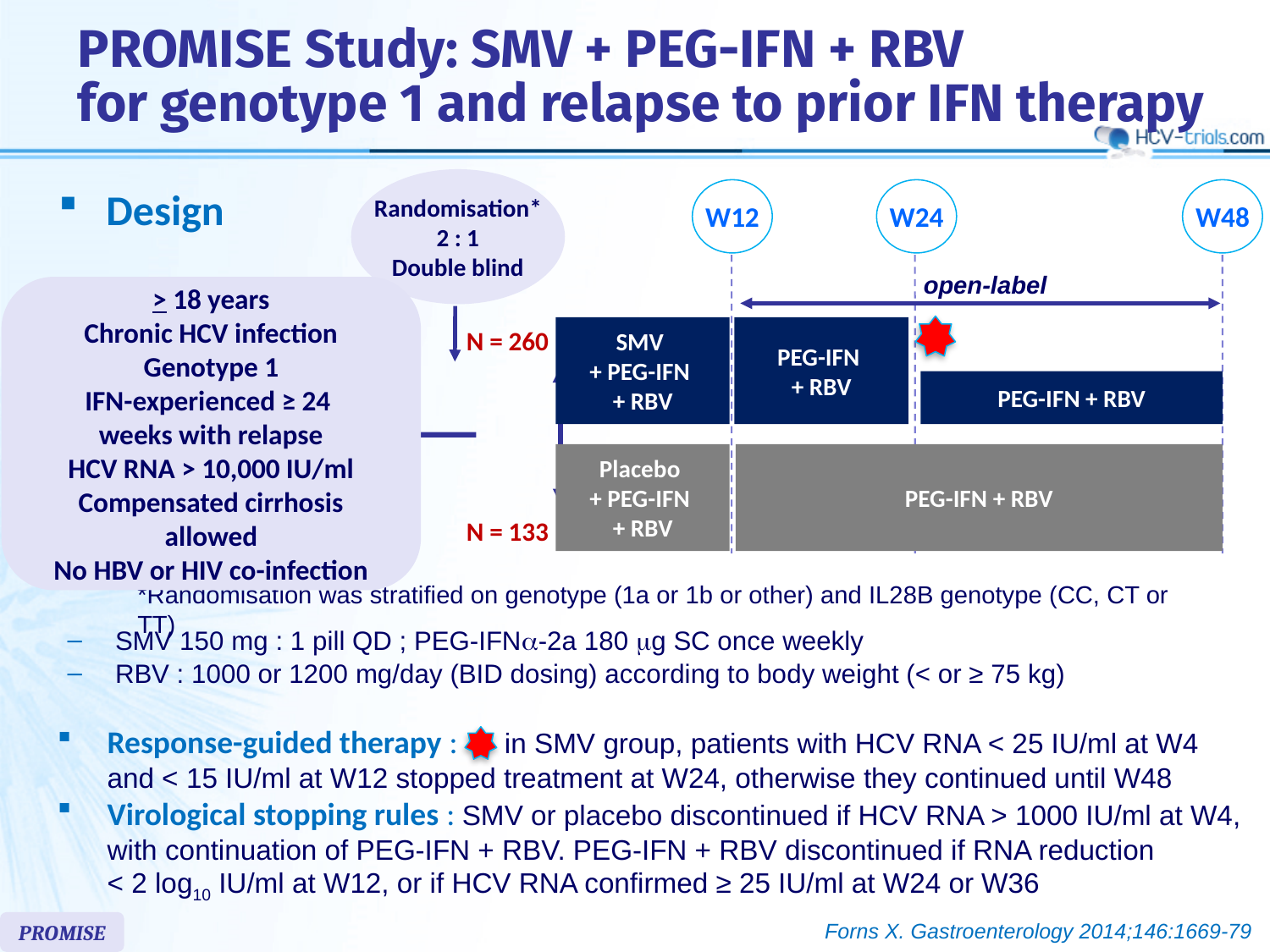

# PROMISE Study: SMV + PEG-IFN + RBV for genotype 1 and relapse to prior IFN therapy
Randomisation*
2 : 1
Double blind
Design
W12
W24
W48

open-label
> 18 years
Chronic HCV infection
Genotype 1
IFN-experienced ≥ 24
weeks with relapse
HCV RNA > 10,000 IU/ml
Compensated cirrhosis allowed
No HBV or HIV co-infection

SMV
+ PEG-IFN
+ RBV
PEG-IFN
+ RBV
N = 260
PEG-IFN + RBV

Placebo
+ PEG-IFN
+ RBV
PEG-IFN + RBV
N = 133
*Randomisation was stratified on genotype (1a or 1b or other) and IL28B genotype (CC, CT or TT)
SMV 150 mg : 1 pill QD ; PEG-IFNα-2a 180 μg SC once weekly
RBV : 1000 or 1200 mg/day (BID dosing) according to body weight (< or ≥ 75 kg)
Response-guided therapy :      in SMV group, patients with HCV RNA < 25 IU/ml at W4 and < 15 IU/ml at W12 stopped treatment at W24, otherwise they continued until W48
Virological stopping rules : SMV or placebo discontinued if HCV RNA > 1000 IU/ml at W4, with continuation of PEG-IFN + RBV. PEG-IFN + RBV discontinued if RNA reduction
< 2 log10 IU/ml at W12, or if HCV RNA confirmed ≥ 25 IU/ml at W24 or W36

Forns X. Gastroenterology 2014;146:1669-79
PROMISE